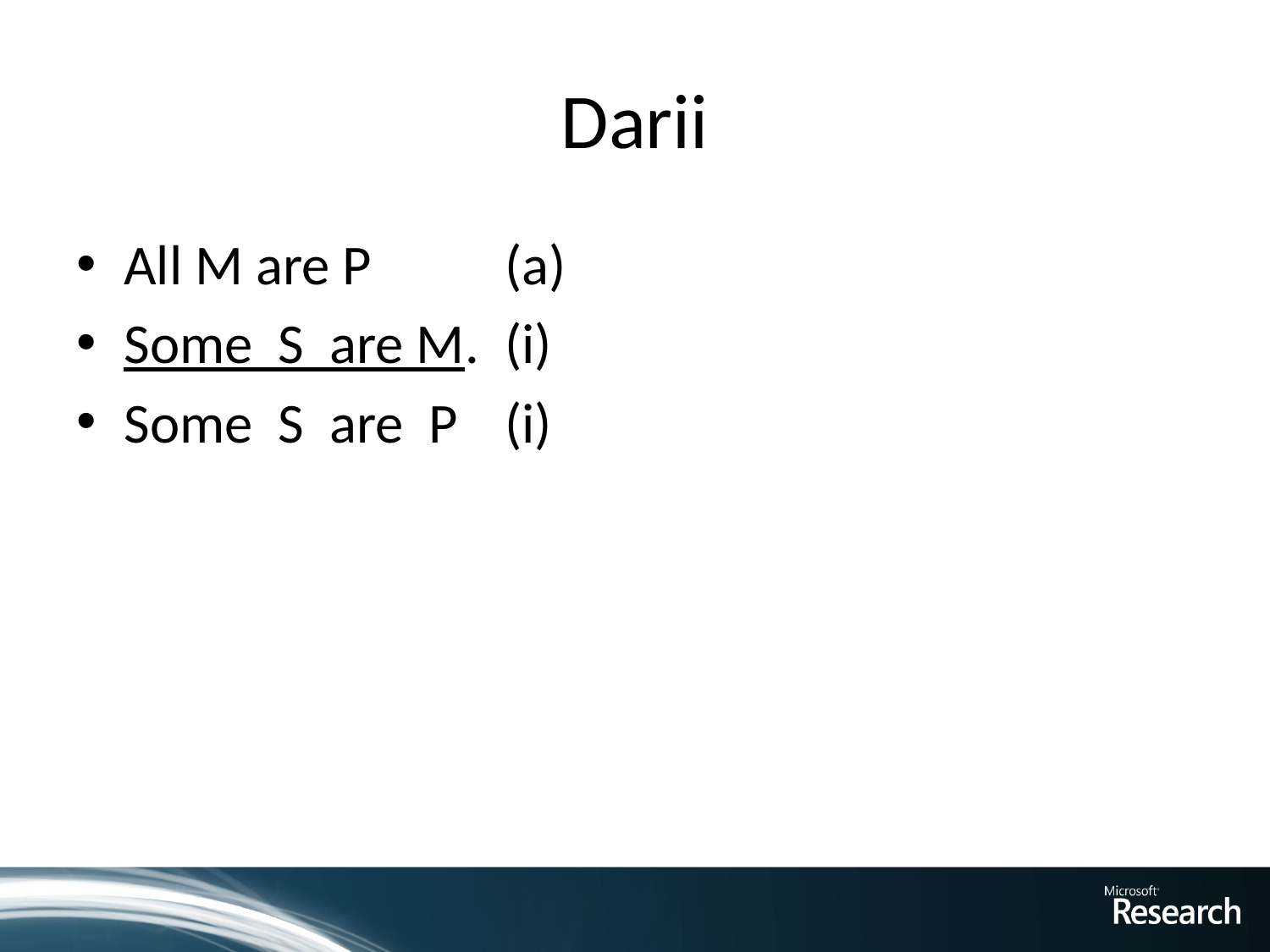

# Darii
All M are P		(a)
Some  S  are M.	(i)
Some  S  are  P 	(i)